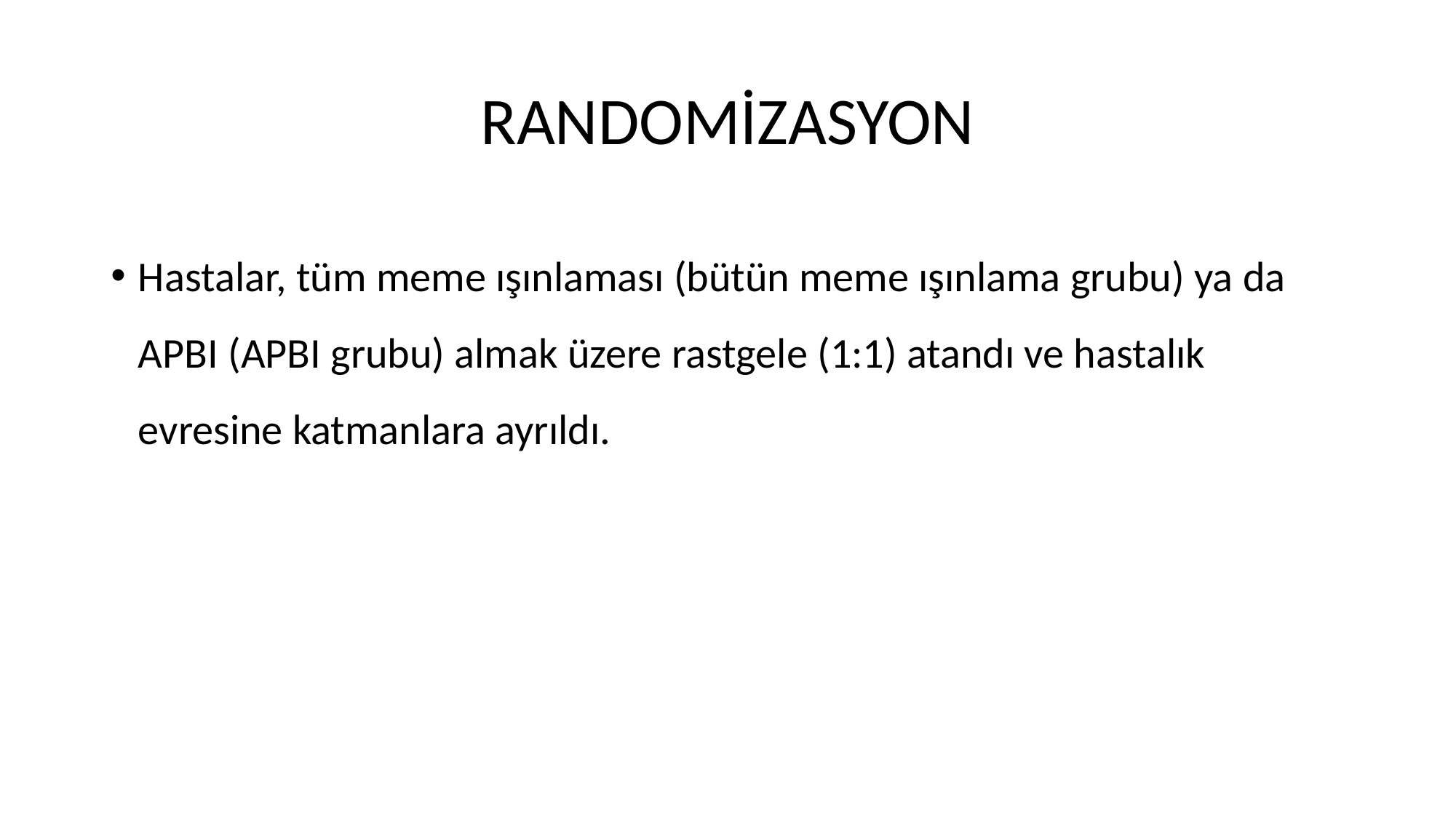

# RANDOMİZASYON
Hastalar, tüm meme ışınlaması (bütün meme ışınlama grubu) ya da APBI (APBI grubu) almak üzere rastgele (1:1) atandı ve hastalık evresine katmanlara ayrıldı.